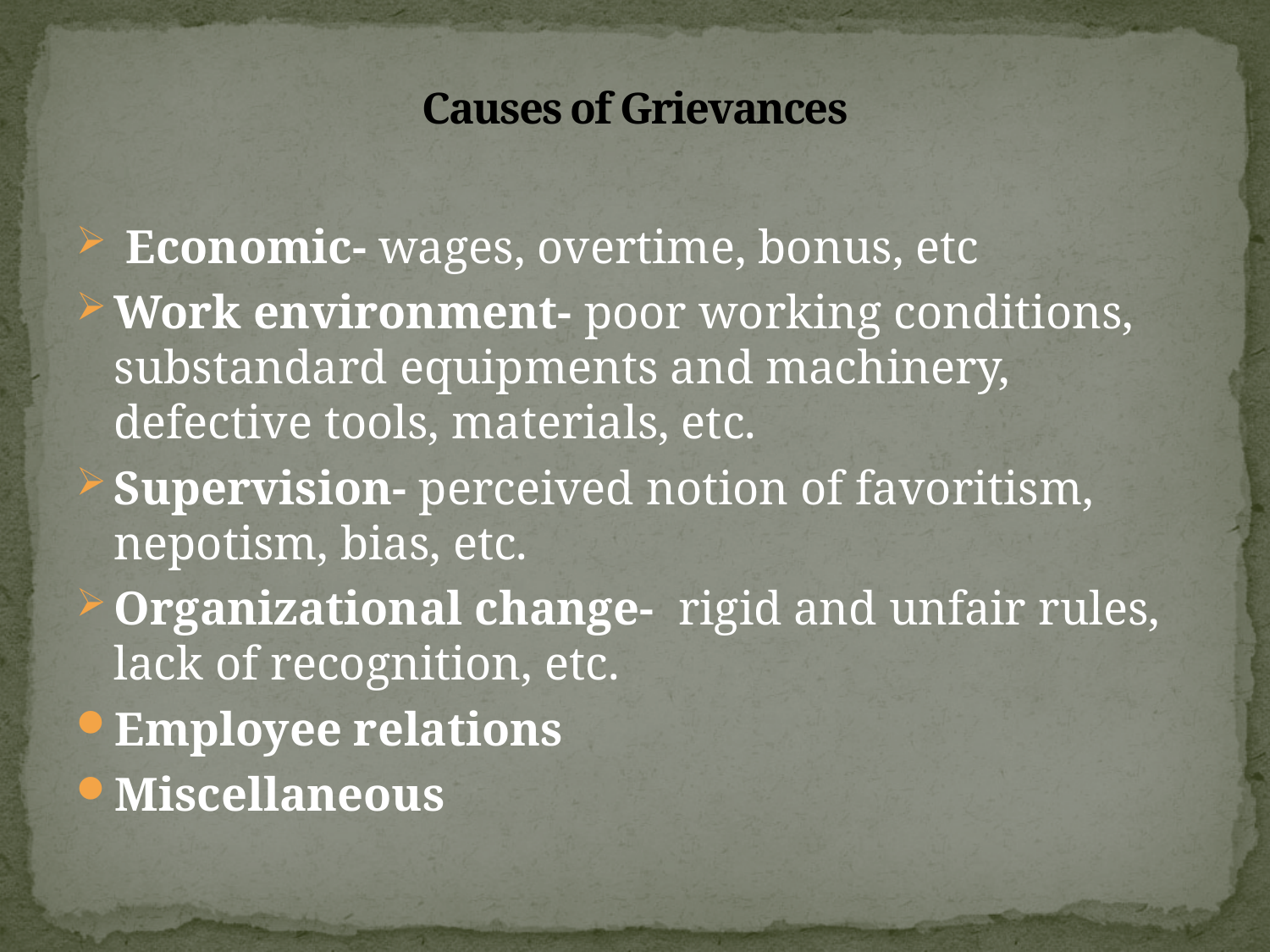

# Causes of Grievances
 Economic- wages, overtime, bonus, etc
Work environment- poor working conditions, substandard equipments and machinery, defective tools, materials, etc.
Supervision- perceived notion of favoritism, nepotism, bias, etc.
Organizational change-  rigid and unfair rules, lack of recognition, etc.
Employee relations
Miscellaneous